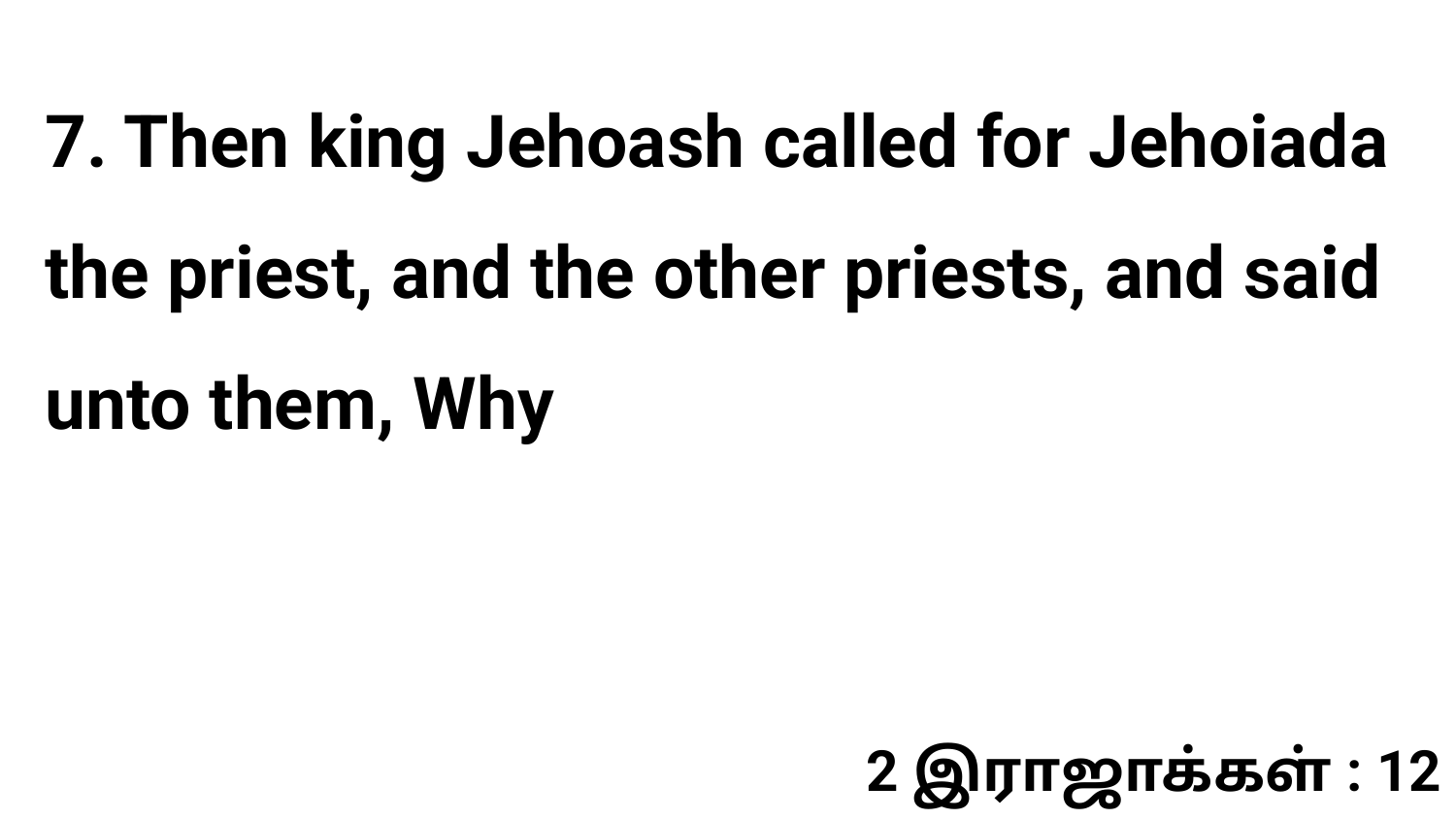

7. Then king Jehoash called for Jehoiada the priest, and the other priests, and said unto them, Why
2 இராஜாக்கள் : 12